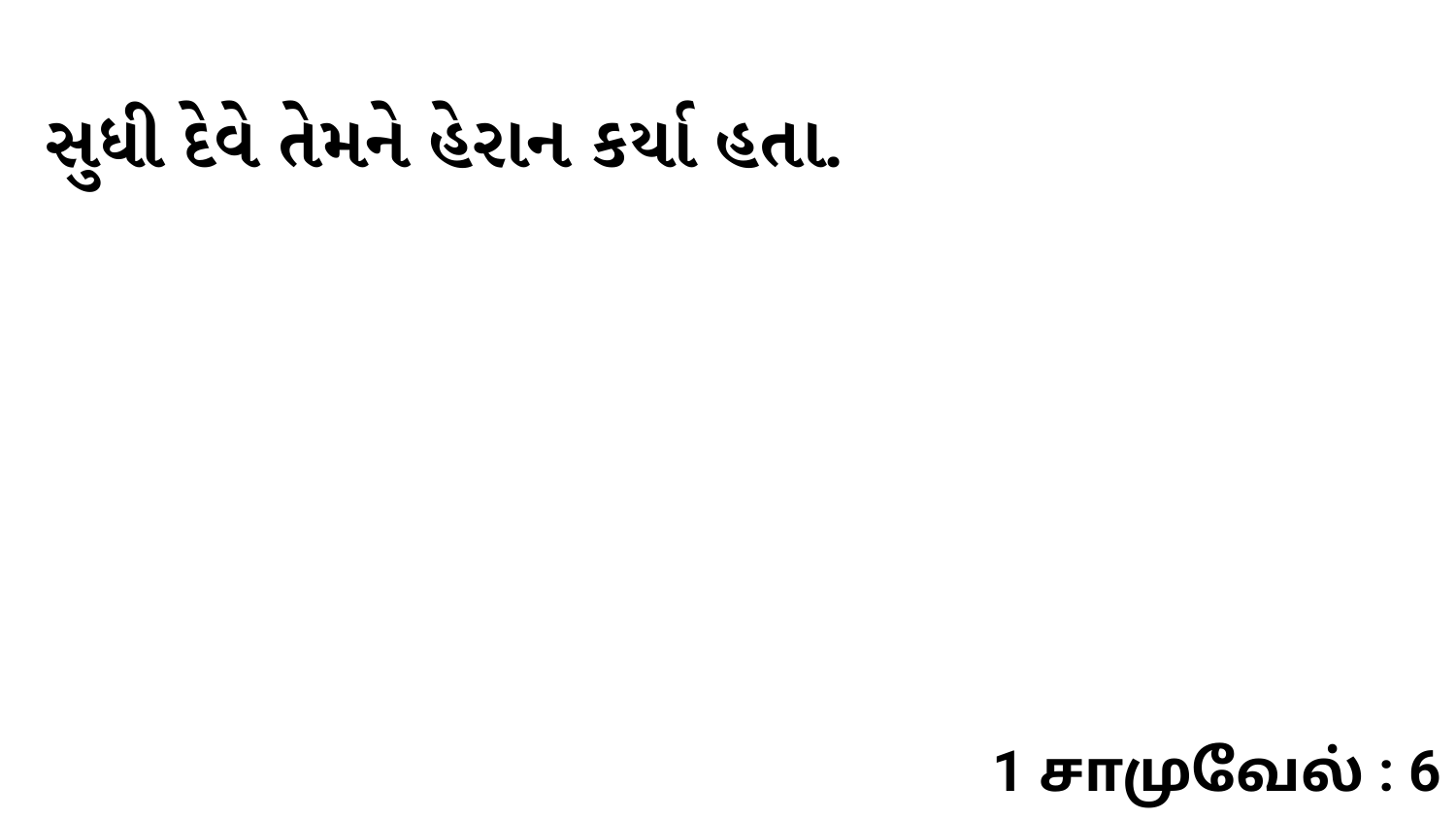

સુધી દેવે તેમને હેરાન કર્યા હતા.
1 சாமுவேல் : 6